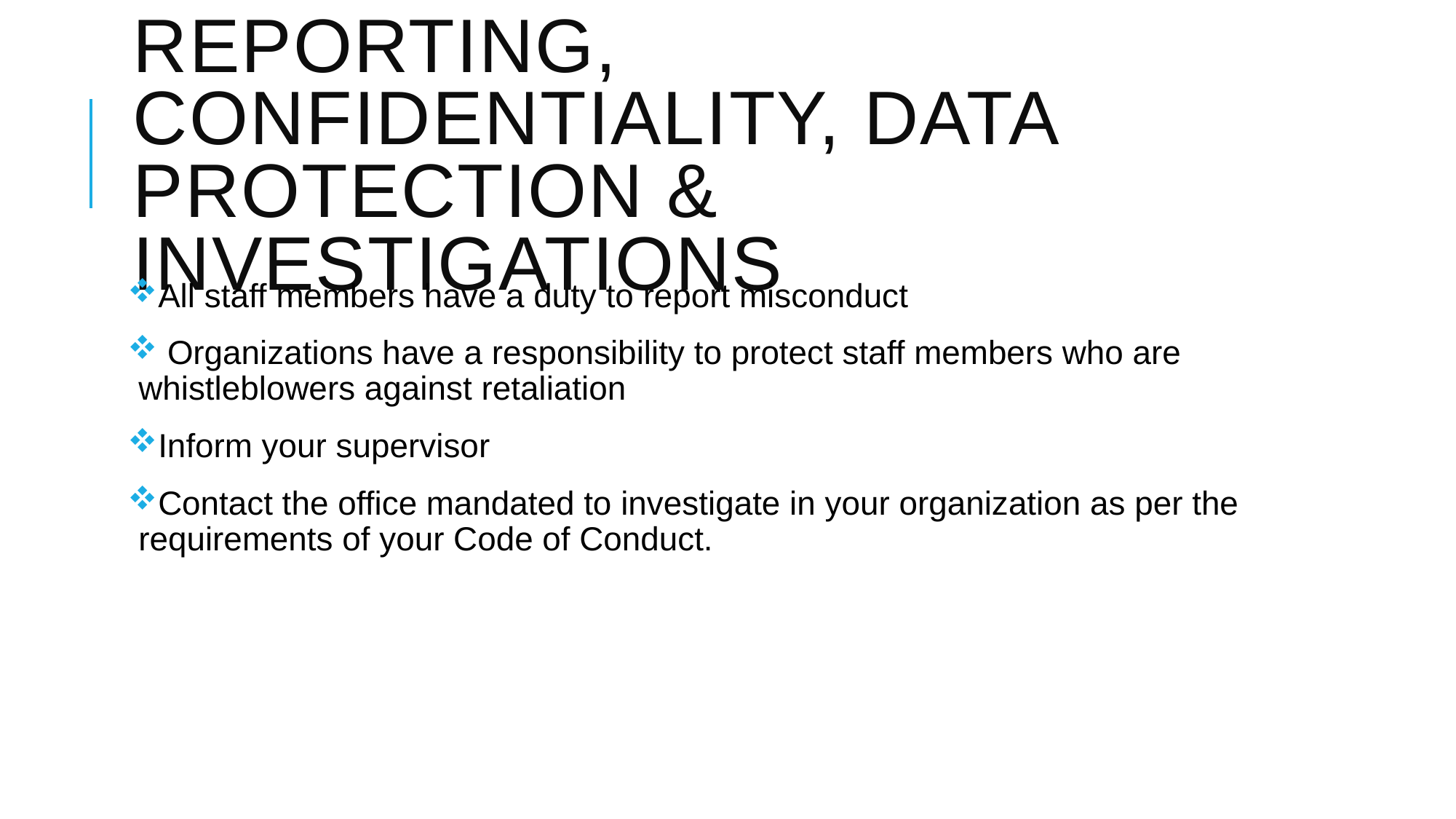

# Reporting, confidentiality, data protection & investigations
All staff members have a duty to report misconduct
 Organizations have a responsibility to protect staff members who are whistleblowers against retaliation
Inform your supervisor
Contact the office mandated to investigate in your organization as per the requirements of your Code of Conduct.